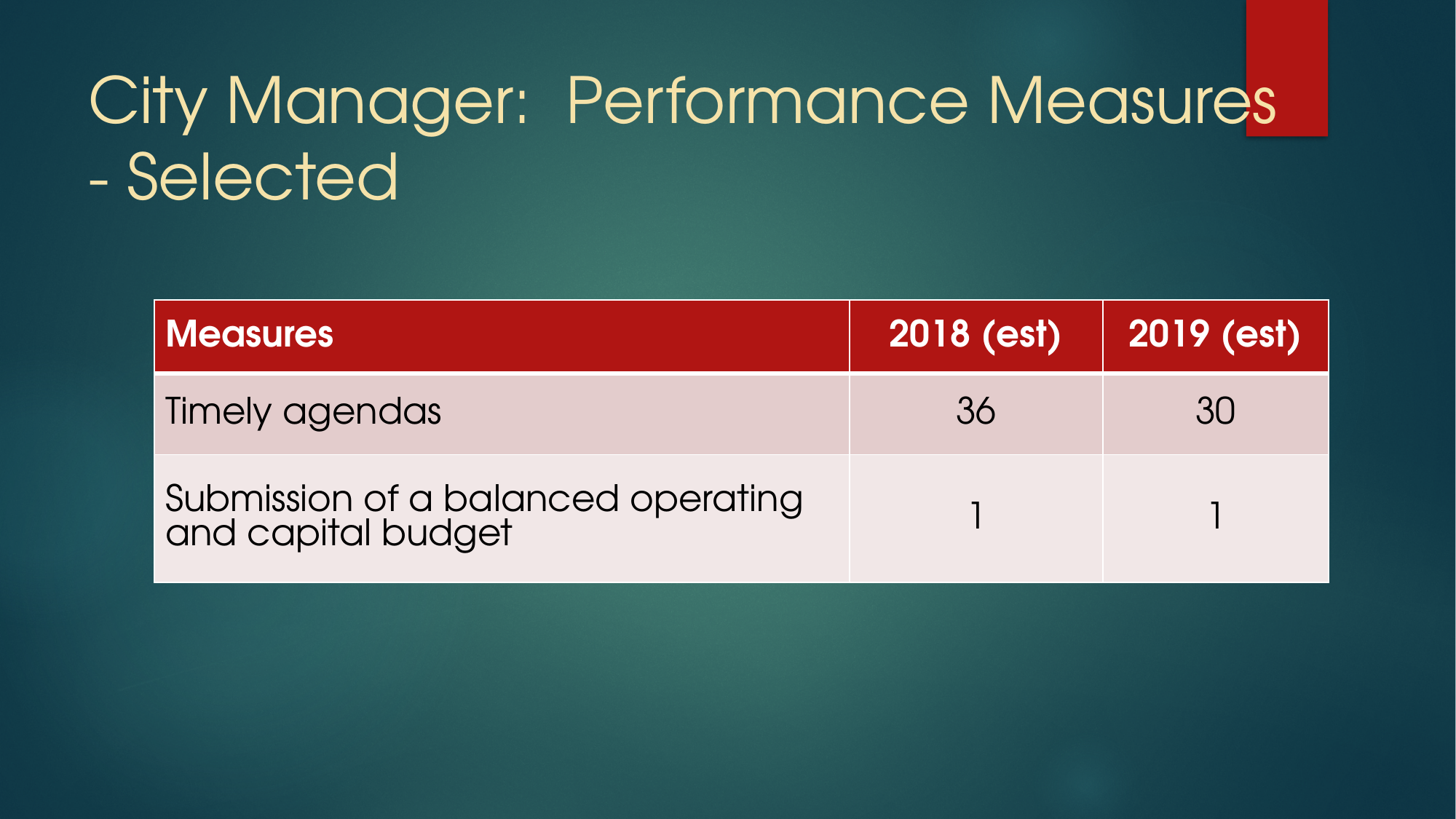

# City Manager:  Performance Measures - Selected
| Measures | 2018 (est) | 2019 (est) |
| --- | --- | --- |
| Timely agendas | 36 | 30 |
| Submission of a balanced operating and capital budget | 1 | 1 |